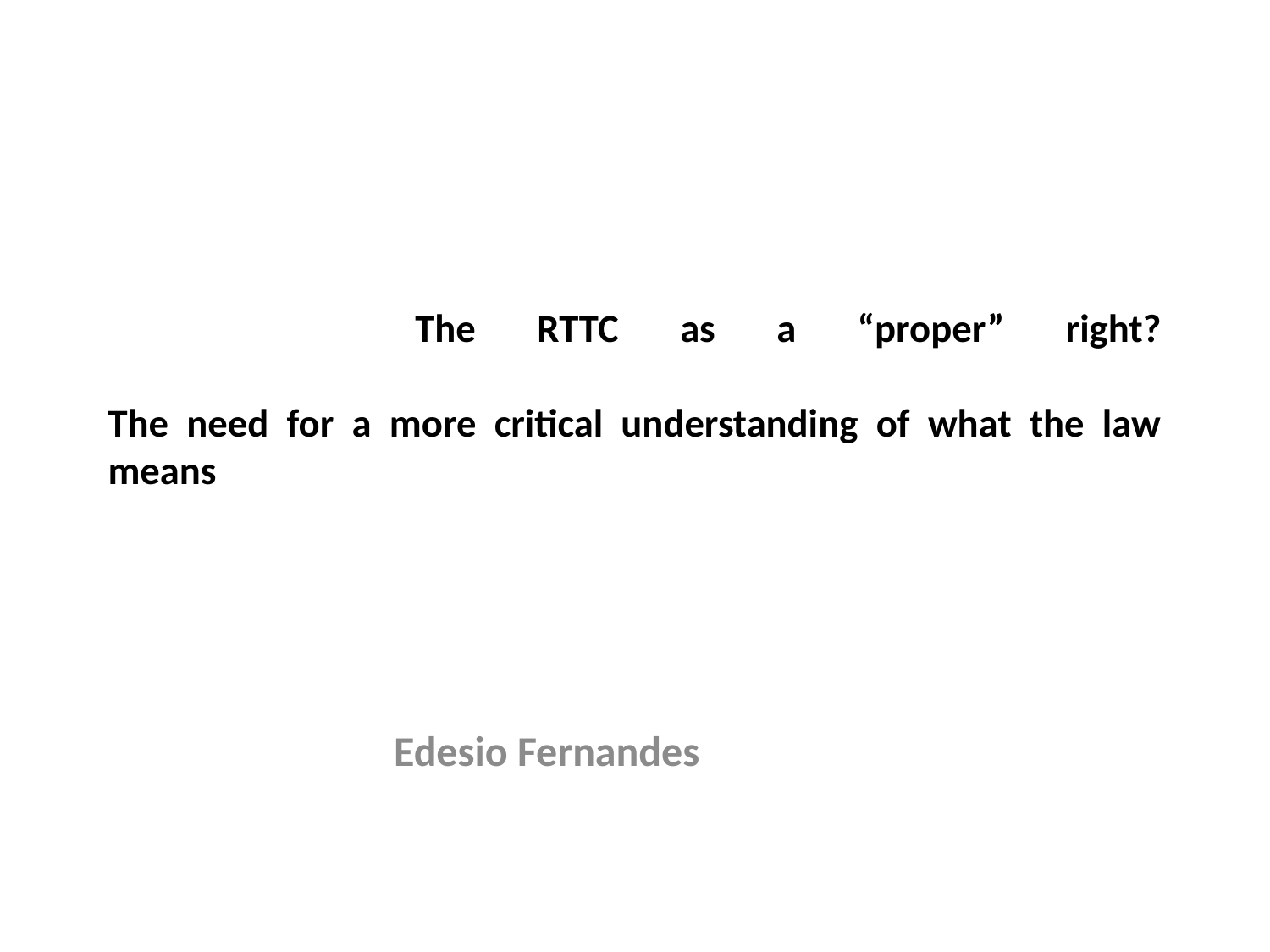

# The RTTC as a “proper” right? The need for a more critical understanding of what the law means

                    Edesio Fernandes